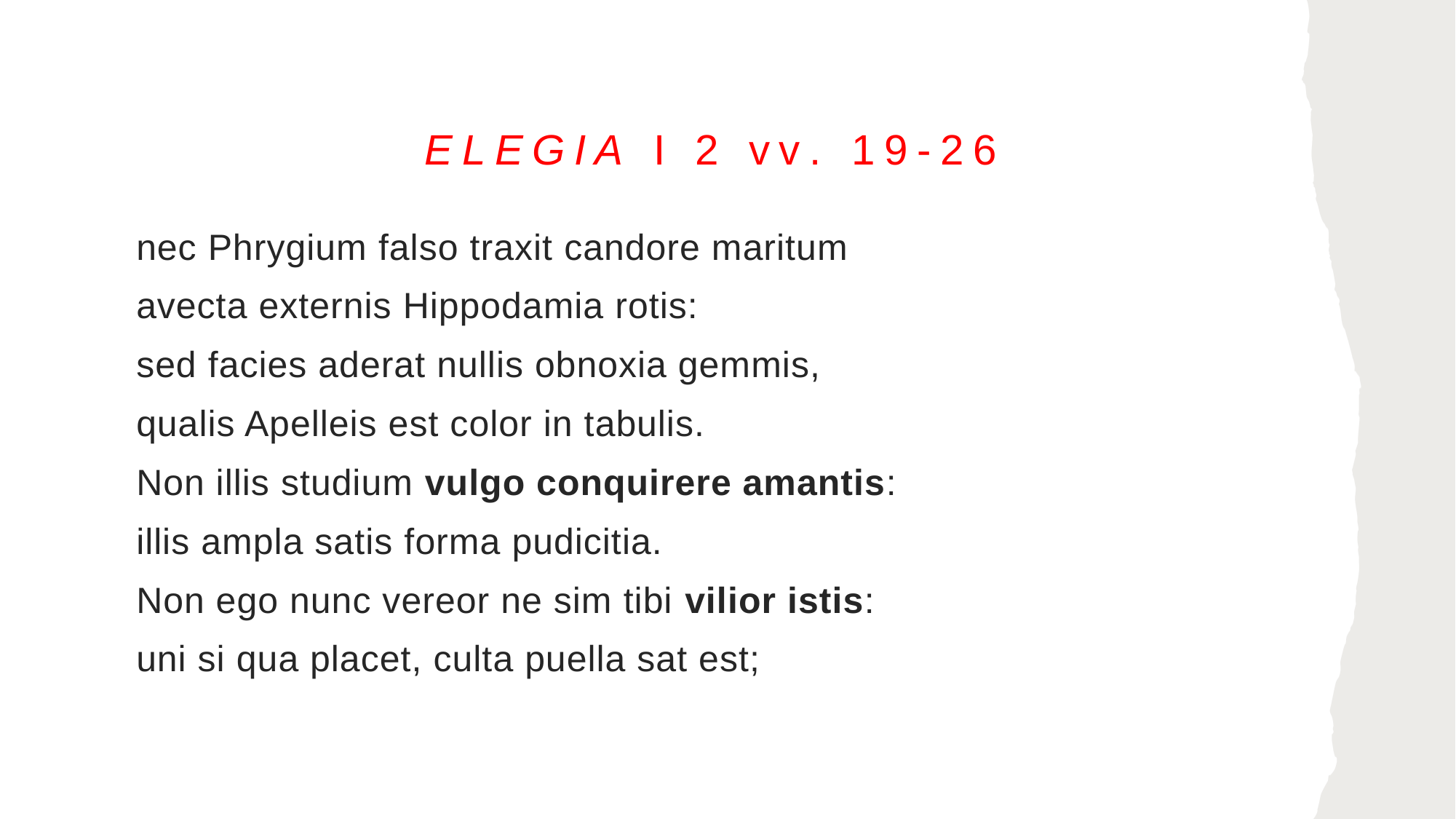

# Elegia I 2 vv. 19-26
nec Phrygium falso traxit candore maritum
avecta externis Hippodamia rotis:
sed facies aderat nullis obnoxia gemmis,
qualis Apelleis est color in tabulis.
Non illis studium vulgo conquirere amantis:
illis ampla satis forma pudicitia.
Non ego nunc vereor ne sim tibi vilior istis:
uni si qua placet, culta puella sat est;